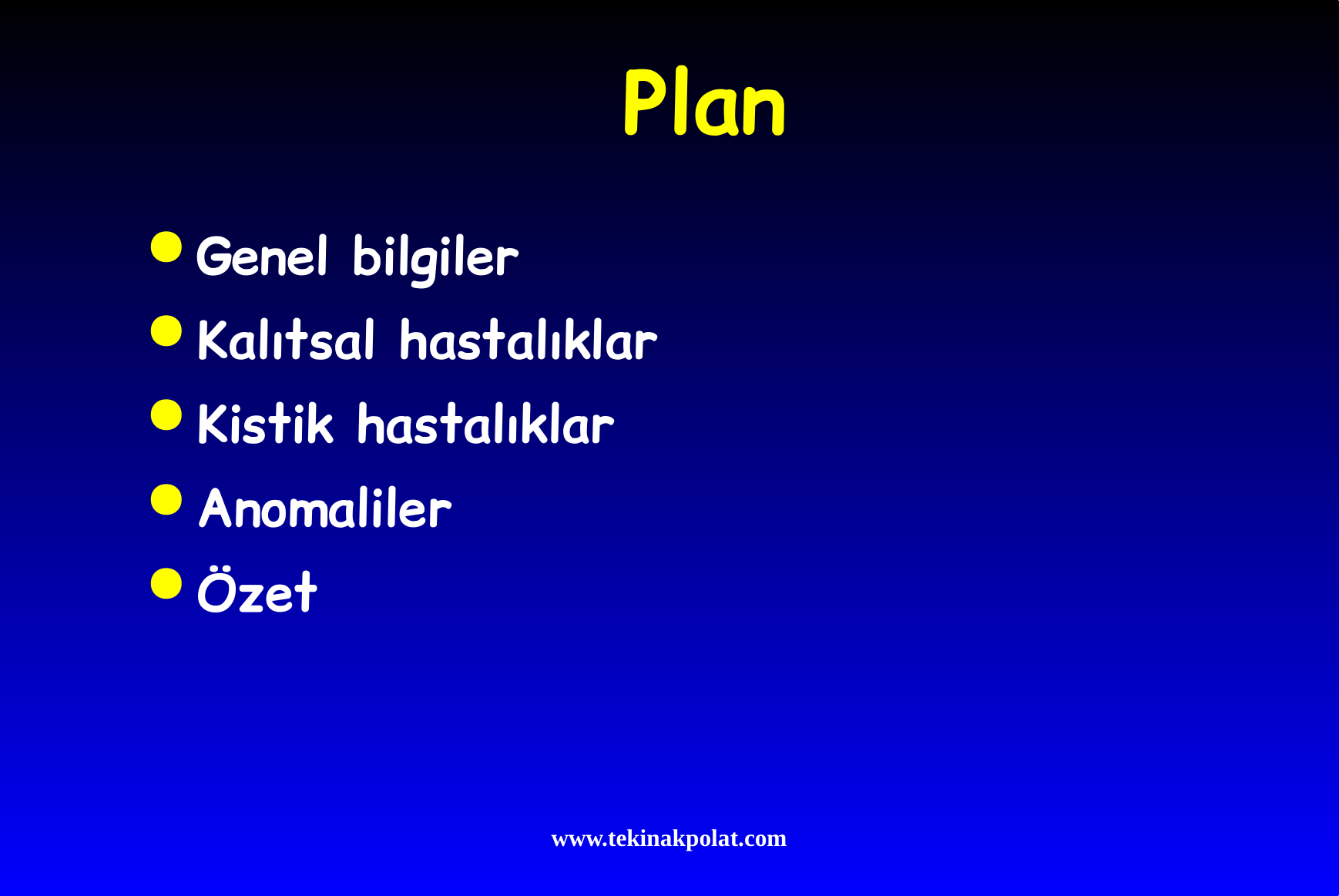

# Plan
Genel bilgiler
Kalıtsal hastalıklar
Kistik hastalıklar
Anomaliler
Özet
www.tekinakpolat.com